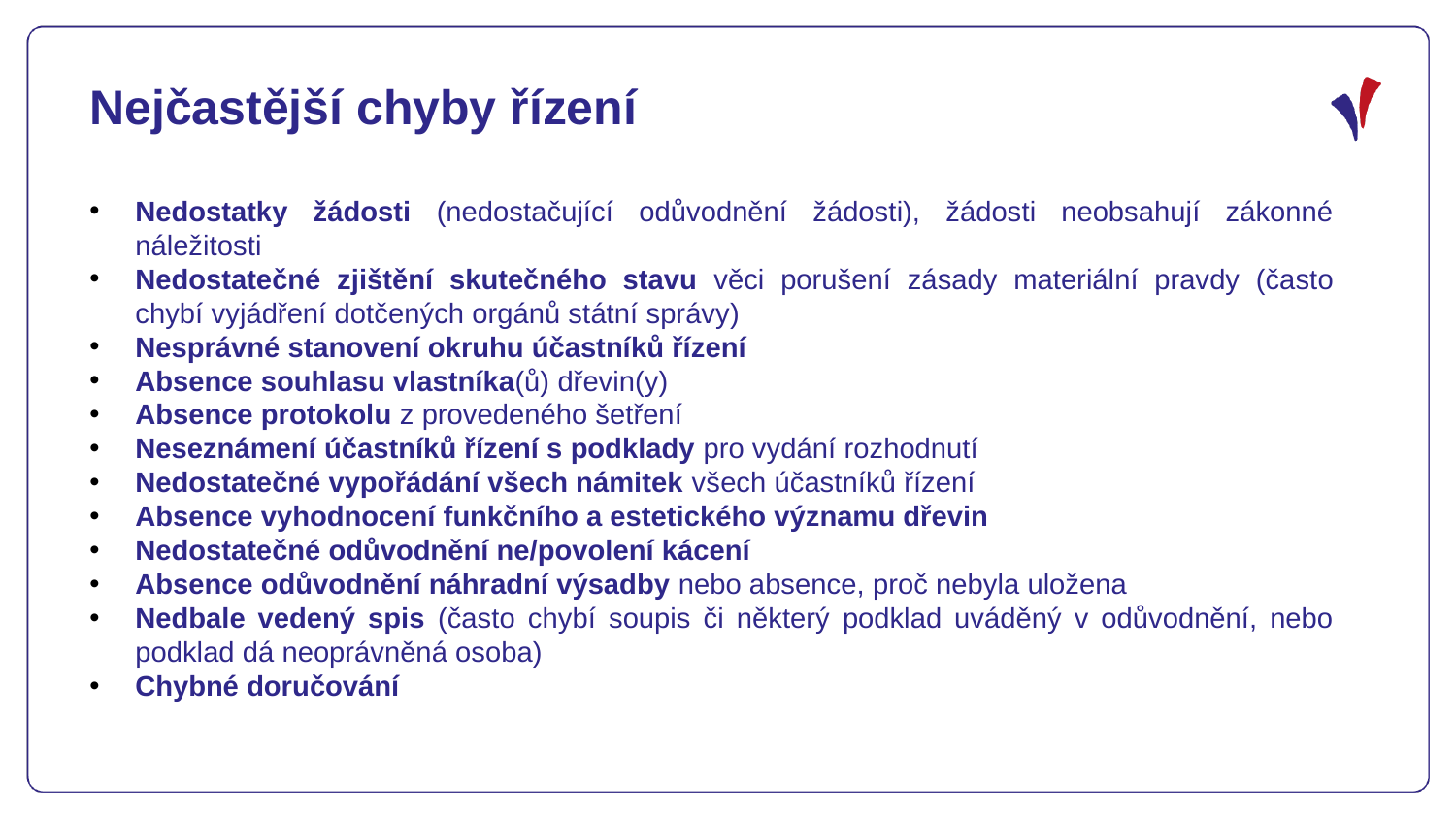

Nejčastější chyby řízení
Nedostatky žádosti (nedostačující odůvodnění žádosti), žádosti neobsahují zákonné náležitosti
Nedostatečné zjištění skutečného stavu věci porušení zásady materiální pravdy (často chybí vyjádření dotčených orgánů státní správy)
Nesprávné stanovení okruhu účastníků řízení
Absence souhlasu vlastníka(ů) dřevin(y)
Absence protokolu z provedeného šetření
Neseznámení účastníků řízení s podklady pro vydání rozhodnutí
Nedostatečné vypořádání všech námitek všech účastníků řízení
Absence vyhodnocení funkčního a estetického významu dřevin
Nedostatečné odůvodnění ne/povolení kácení
Absence odůvodnění náhradní výsadby nebo absence, proč nebyla uložena
Nedbale vedený spis (často chybí soupis či některý podklad uváděný v odůvodnění, nebo podklad dá neoprávněná osoba)
Chybné doručování